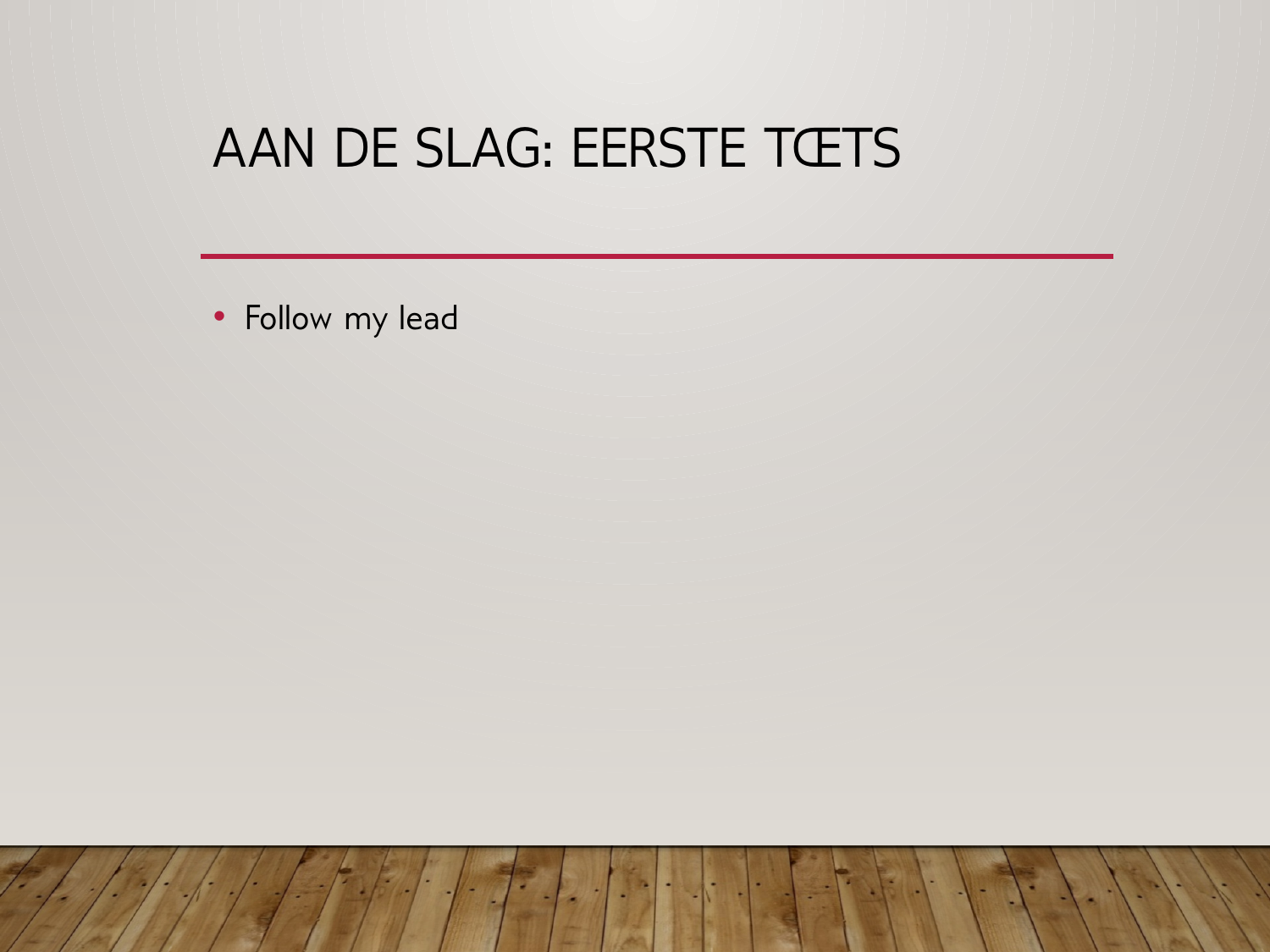

# Aan de slag: Eerste toets
Follow my lead